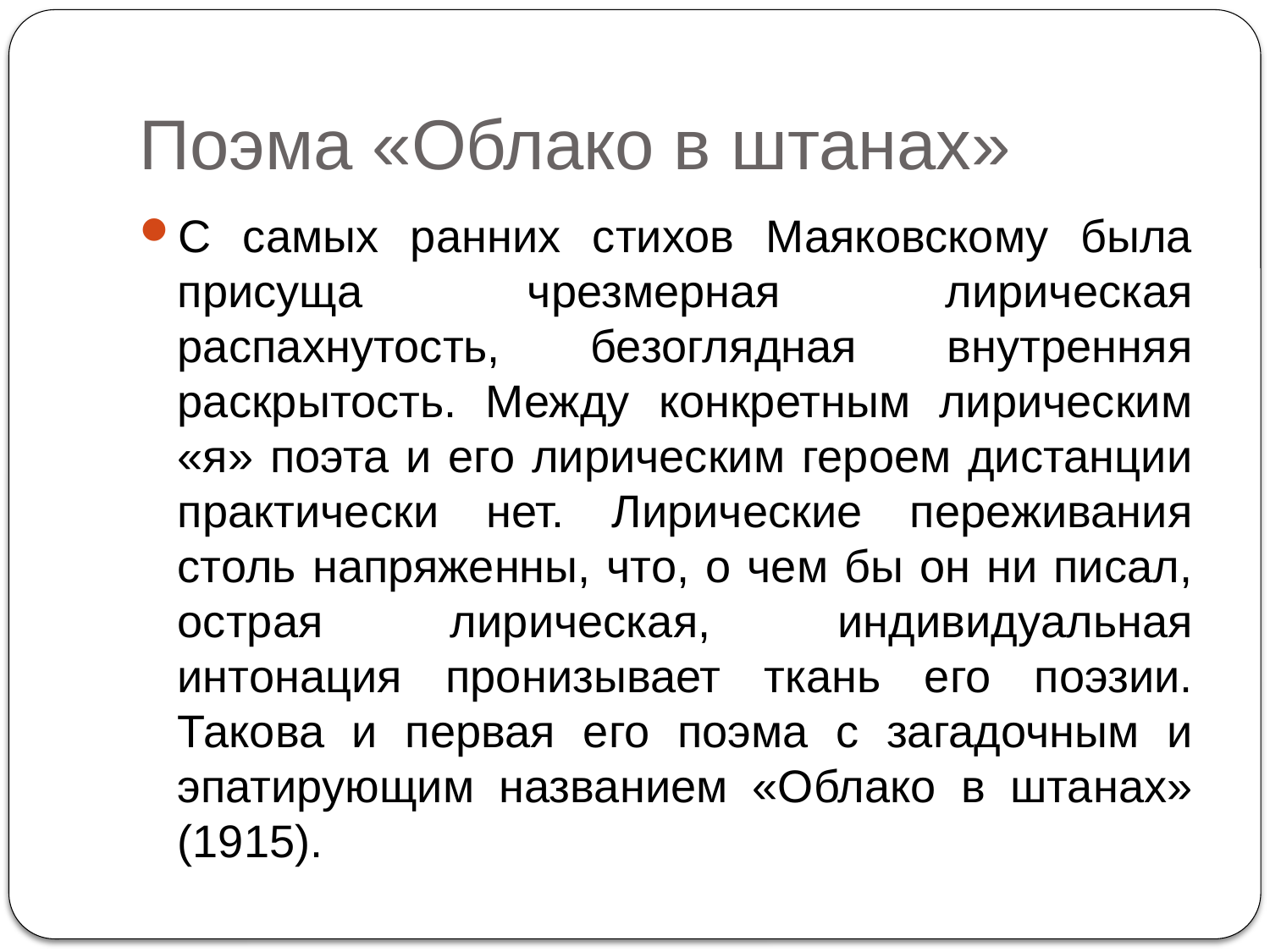

# Поэма «Облако в штанах»
С самых ранних стихов Маяковскому была присуща чрезмерная лирическая распахнутость, безоглядная внутренняя раскрытость. Между конкретным лирическим «я» поэта и его лирическим героем дистанции практически нет. Лирические переживания столь напряженны, что, о чем бы он ни писал, острая лирическая, индивидуальная интонация пронизывает ткань его поэзии. Такова и первая его поэма с загадочным и эпатирующим названием «Облако в штанах» (1915).